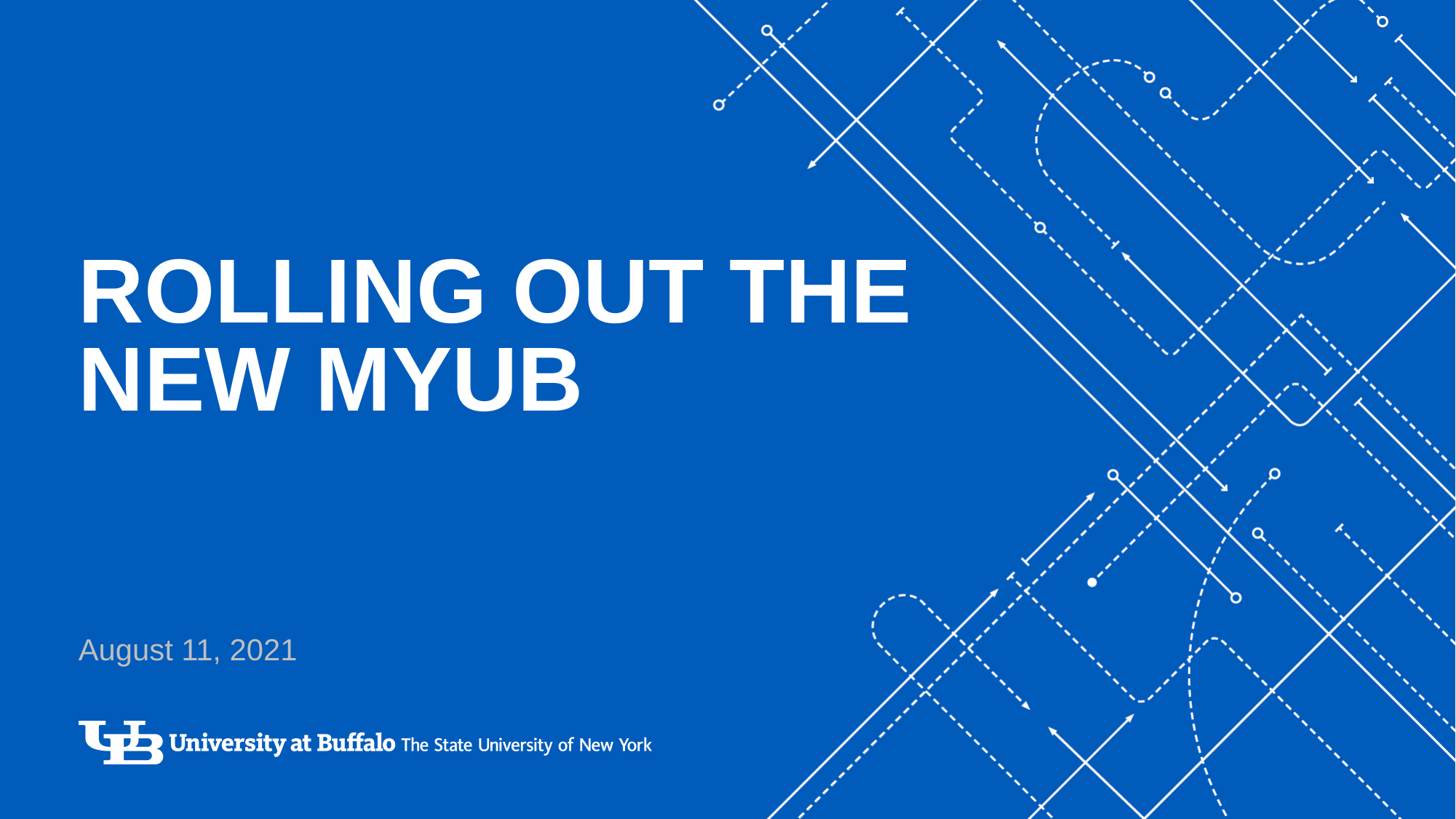

# Rolling out the new MyUB

August 11, 2021